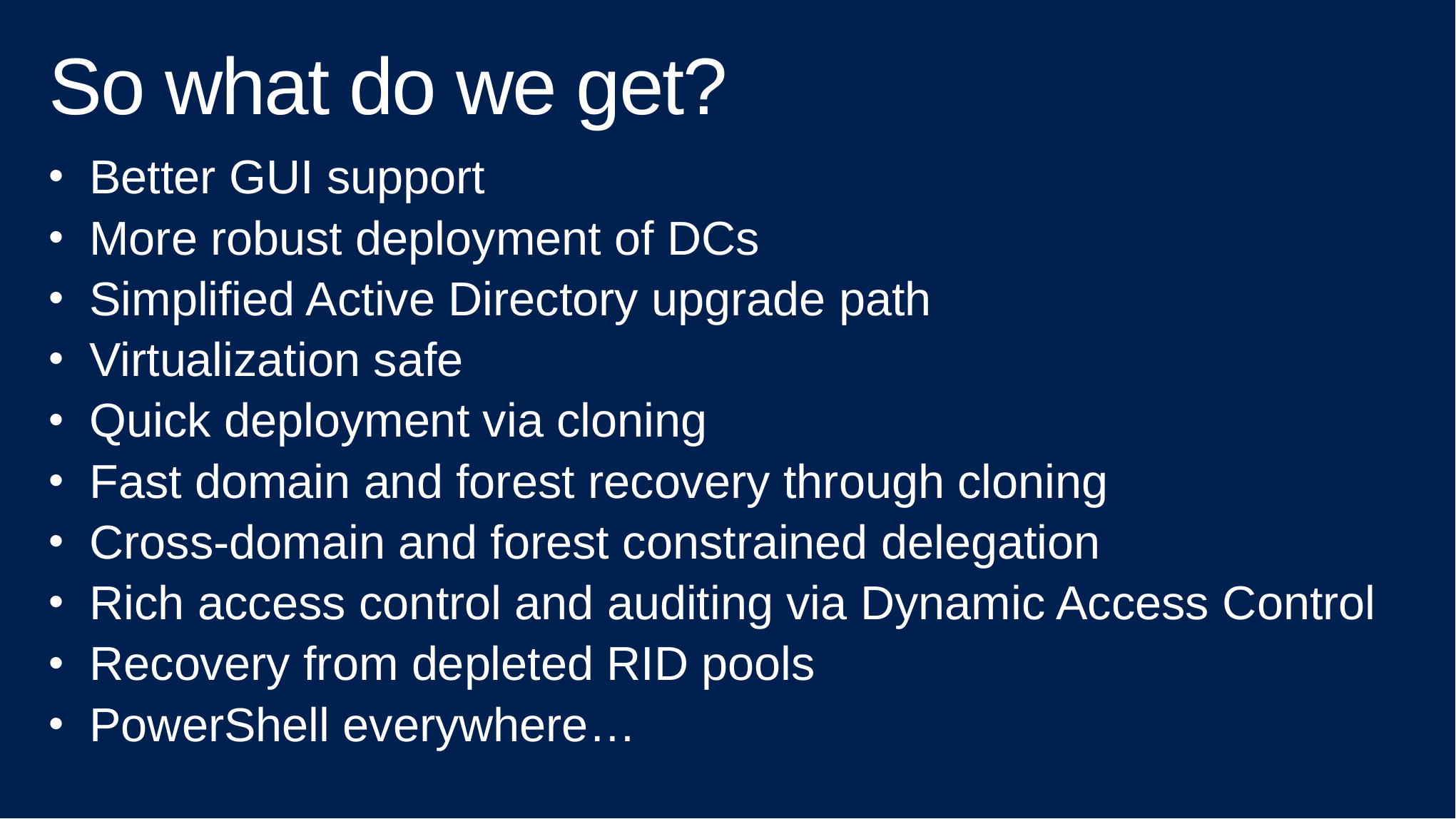

# So what do we get?
Better GUI support
More robust deployment of DCs
Simplified Active Directory upgrade path
Virtualization safe
Quick deployment via cloning
Fast domain and forest recovery through cloning
Cross-domain and forest constrained delegation
Rich access control and auditing via Dynamic Access Control
Recovery from depleted RID pools
PowerShell everywhere…